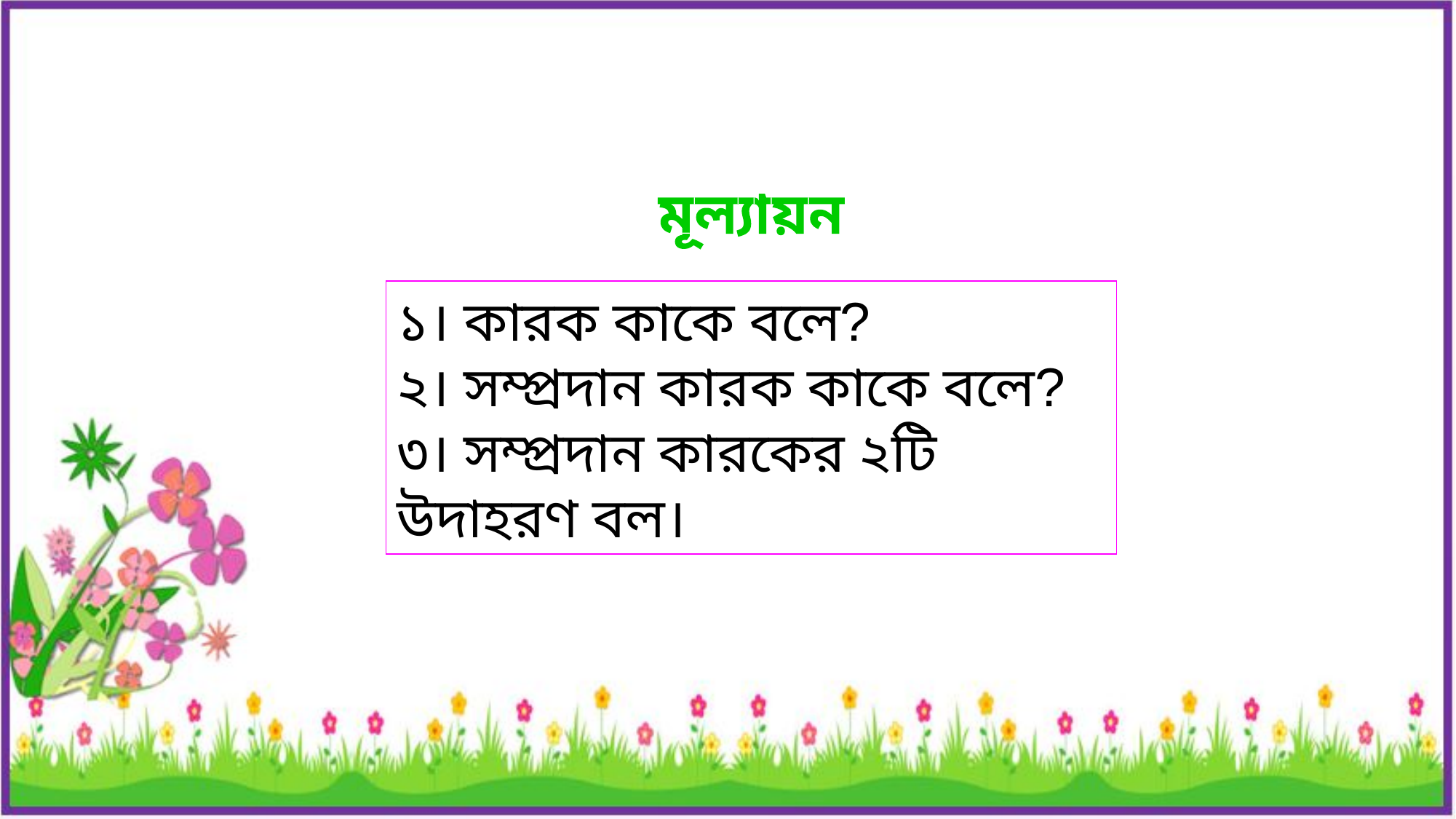

মূল্যায়ন
১। কারক কাকে বলে?
২। সম্প্রদান কারক কাকে বলে?
৩। সম্প্রদান কারকের ২টি উদাহরণ বল।